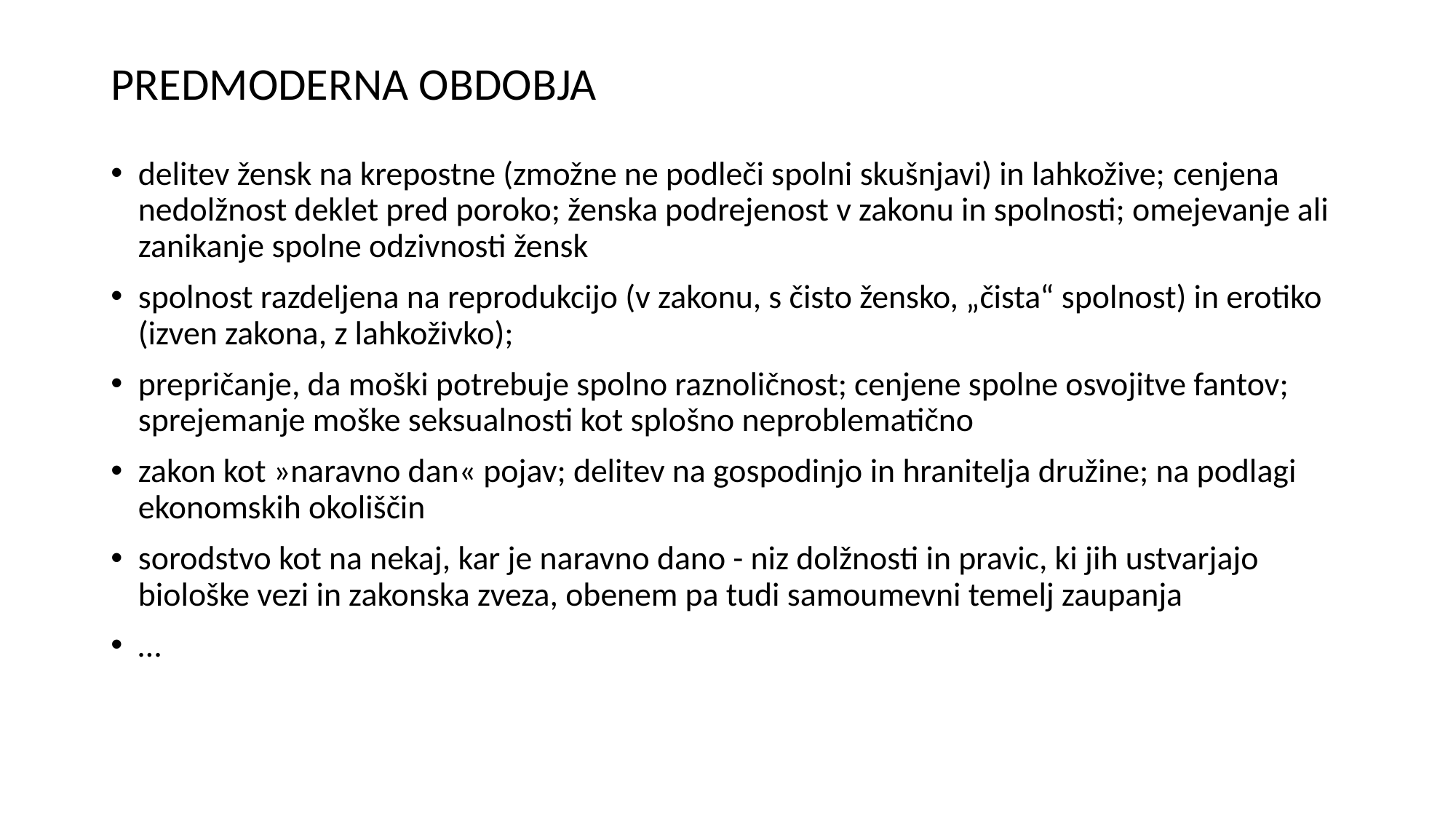

# PREDMODERNA OBDOBJA
delitev žensk na krepostne (zmožne ne podleči spolni skušnjavi) in lahkožive; cenjena nedolžnost deklet pred poroko; ženska podrejenost v zakonu in spolnosti; omejevanje ali zanikanje spolne odzivnosti žensk
spolnost razdeljena na reprodukcijo (v zakonu, s čisto žensko, „čista“ spolnost) in erotiko (izven zakona, z lahkoživko);
prepričanje, da moški potrebuje spolno raznoličnost; cenjene spolne osvojitve fantov; sprejemanje moške seksualnosti kot splošno neproblematično
zakon kot »naravno dan« pojav; delitev na gospodinjo in hranitelja družine; na podlagi ekonomskih okoliščin
sorodstvo kot na nekaj, kar je naravno dano - niz dolžnosti in pravic, ki jih ustvarjajo biološke vezi in zakonska zveza, obenem pa tudi samoumevni temelj zaupanja
…